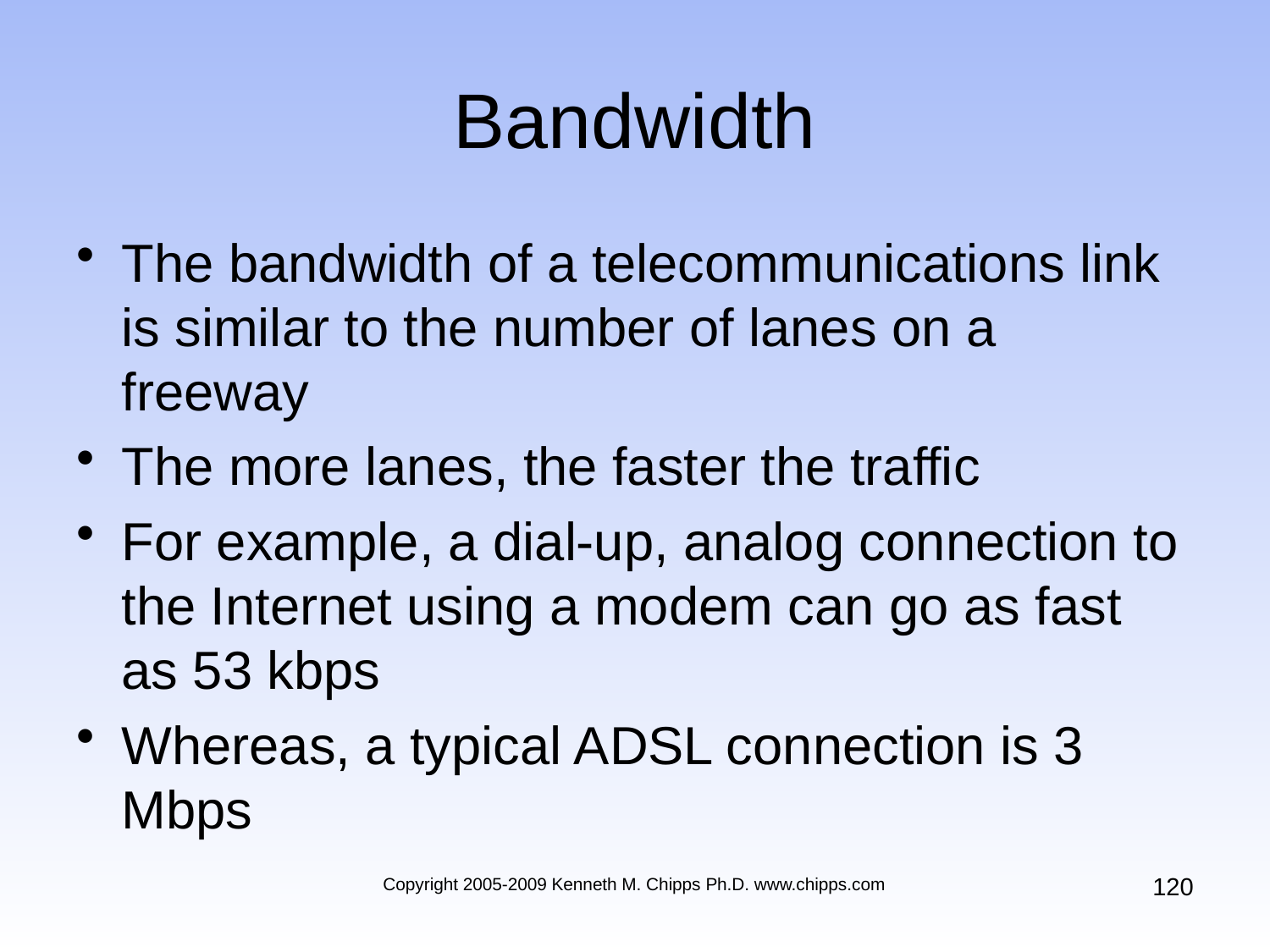

# Bandwidth
The bandwidth of a telecommunications link is similar to the number of lanes on a freeway
The more lanes, the faster the traffic
For example, a dial-up, analog connection to the Internet using a modem can go as fast as 53 kbps
Whereas, a typical ADSL connection is 3 Mbps
120
Copyright 2005-2009 Kenneth M. Chipps Ph.D. www.chipps.com